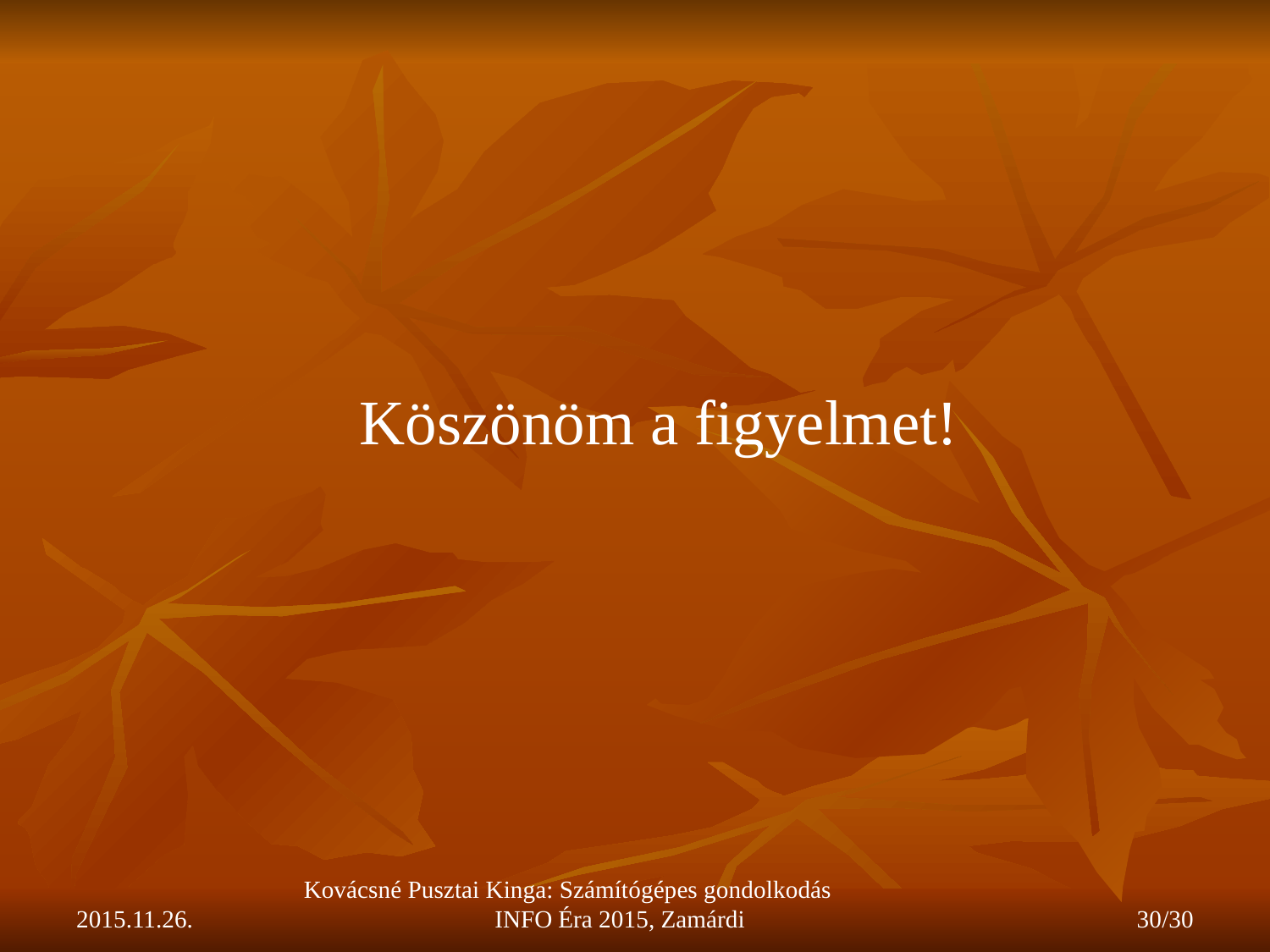

#

Köszönöm a figyelmet!

2015.11.26.
Kovácsné Pusztai Kinga: Számítógépes gondolkodás                  INFO Éra 2015, Zamárdi

30/30